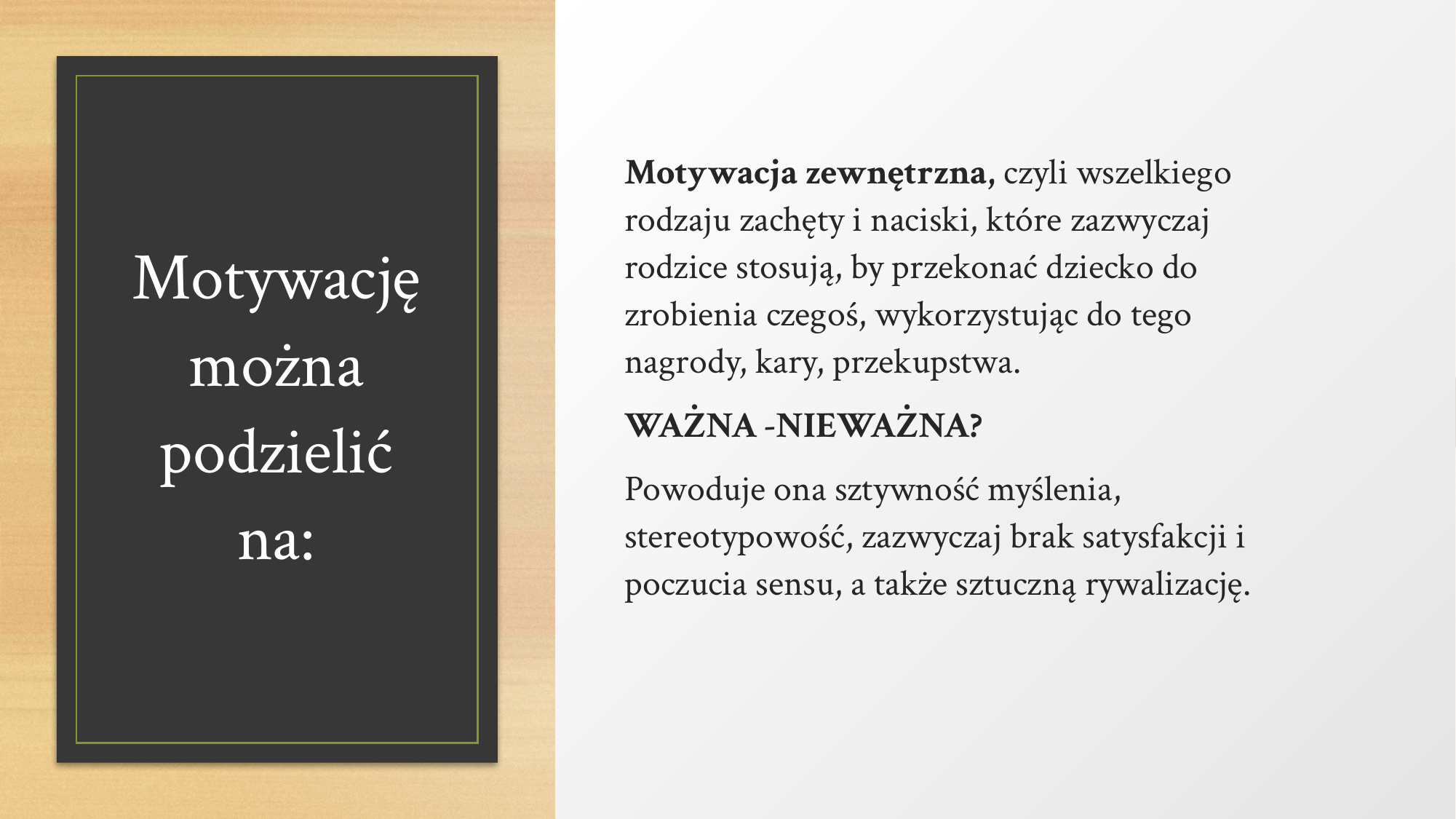

Motywacja zewnętrzna, czyli wszelkiego rodzaju zachęty i naciski, które zazwyczaj rodzice stosują, by przekonać dziecko do zrobienia czegoś, wykorzystując do tego nagrody, kary, przekupstwa.
WAŻNA -NIEWAŻNA?
Powoduje ona sztywność myślenia, stereotypowość, zazwyczaj brak satysfakcji i poczucia sensu, a także sztuczną rywalizację.

Motywację można podzielić na: